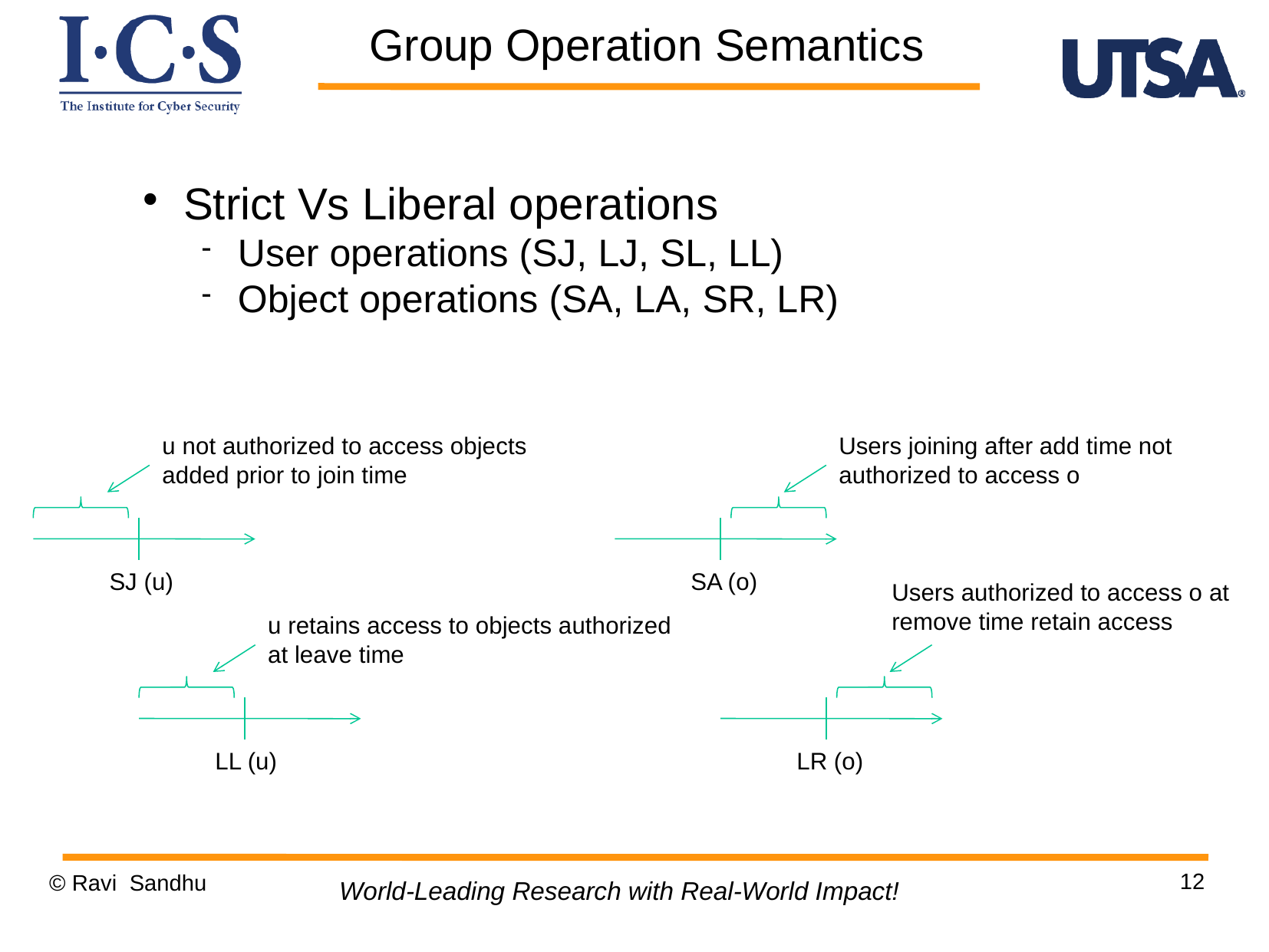

Group Operation Semantics
Strict Vs Liberal operations
User operations (SJ, LJ, SL, LL)
Object operations (SA, LA, SR, LR)
u not authorized to access objects added prior to join time
Users joining after add time not authorized to access o

SJ (u)
SA (o)
Users authorized to access o at remove time retain access
u retains access to objects authorized at leave time

LL (u)
LR (o)
12
© Ravi  Sandhu
World-Leading Research with Real-World Impact!